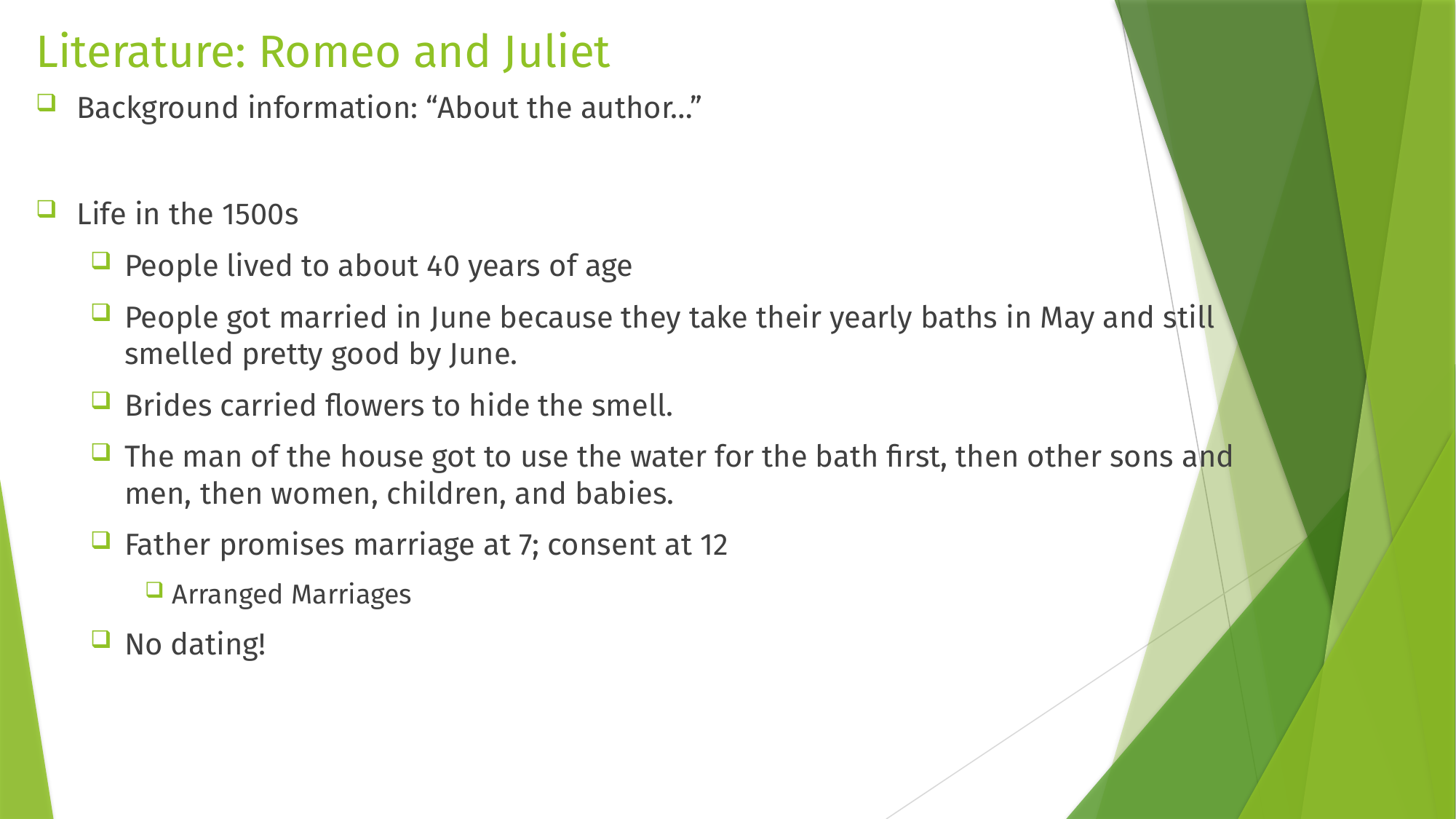

# Literature: Romeo and Juliet
Background information: “About the author…”

Life in the 1500s
People lived to about 40 years of age
People got married in June because they take their yearly baths in May and still smelled pretty good by June.
Brides carried flowers to hide the smell.
The man of the house got to use the water for the bath first, then other sons and men, then women, children, and babies.
Father promises marriage at 7; consent at 12
Arranged Marriages
No dating!